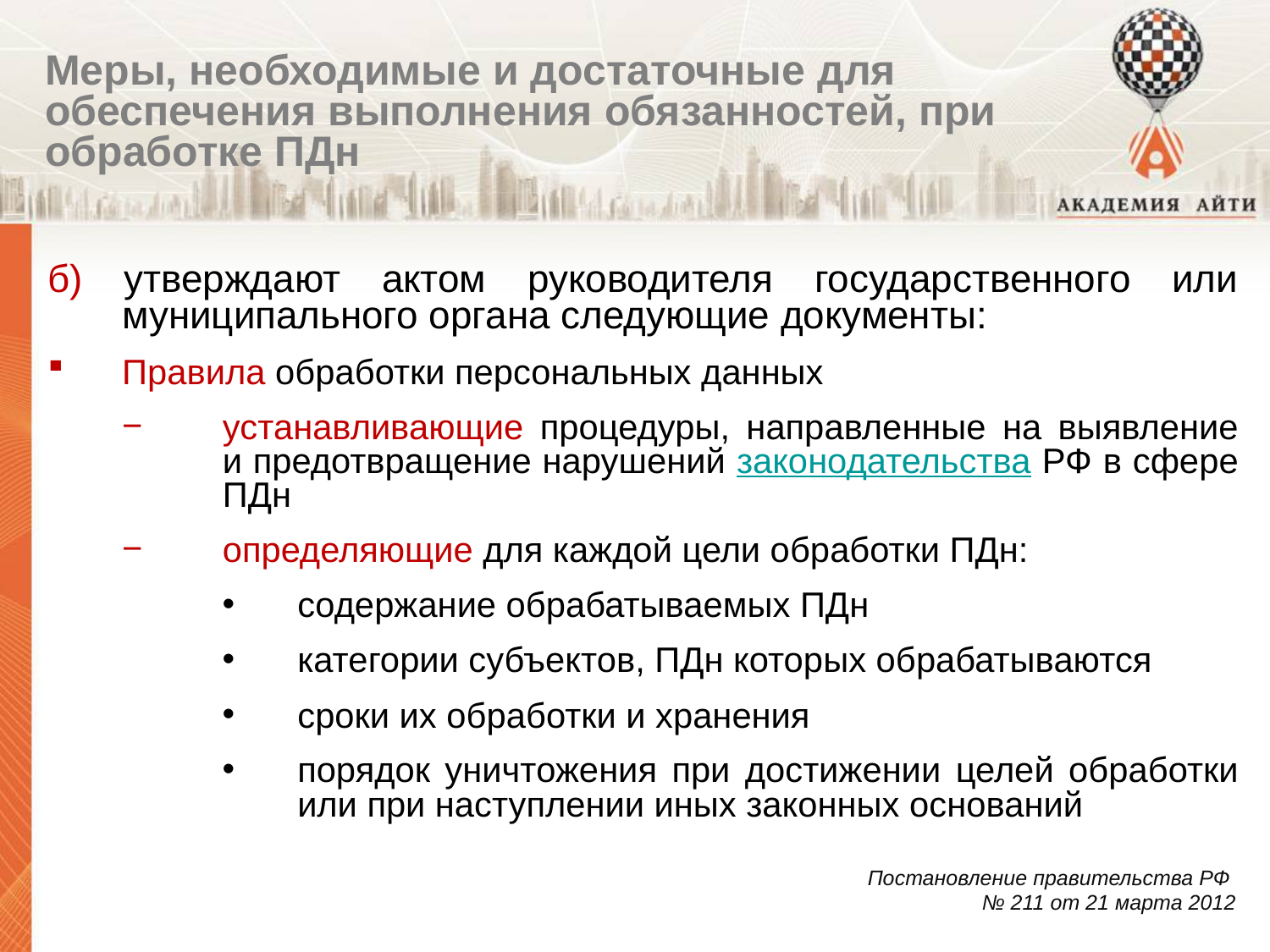

Меры, необходимые и достаточные для обеспечения выполнения обязанностей, при обработке ПДн
б) утверждают актом руководителя государственного или муниципального органа следующие документы:
Правила обработки персональных данных
устанавливающие процедуры, направленные на выявление и предотвращение нарушений законодательства РФ в сфере ПДн
определяющие для каждой цели обработки ПДн:
содержание обрабатываемых ПДн
категории субъектов, ПДн которых обрабатываются
сроки их обработки и хранения
порядок уничтожения при достижении целей обработки или при наступлении иных законных оснований
Постановление правительства РФ
№ 211 от 21 марта 2012